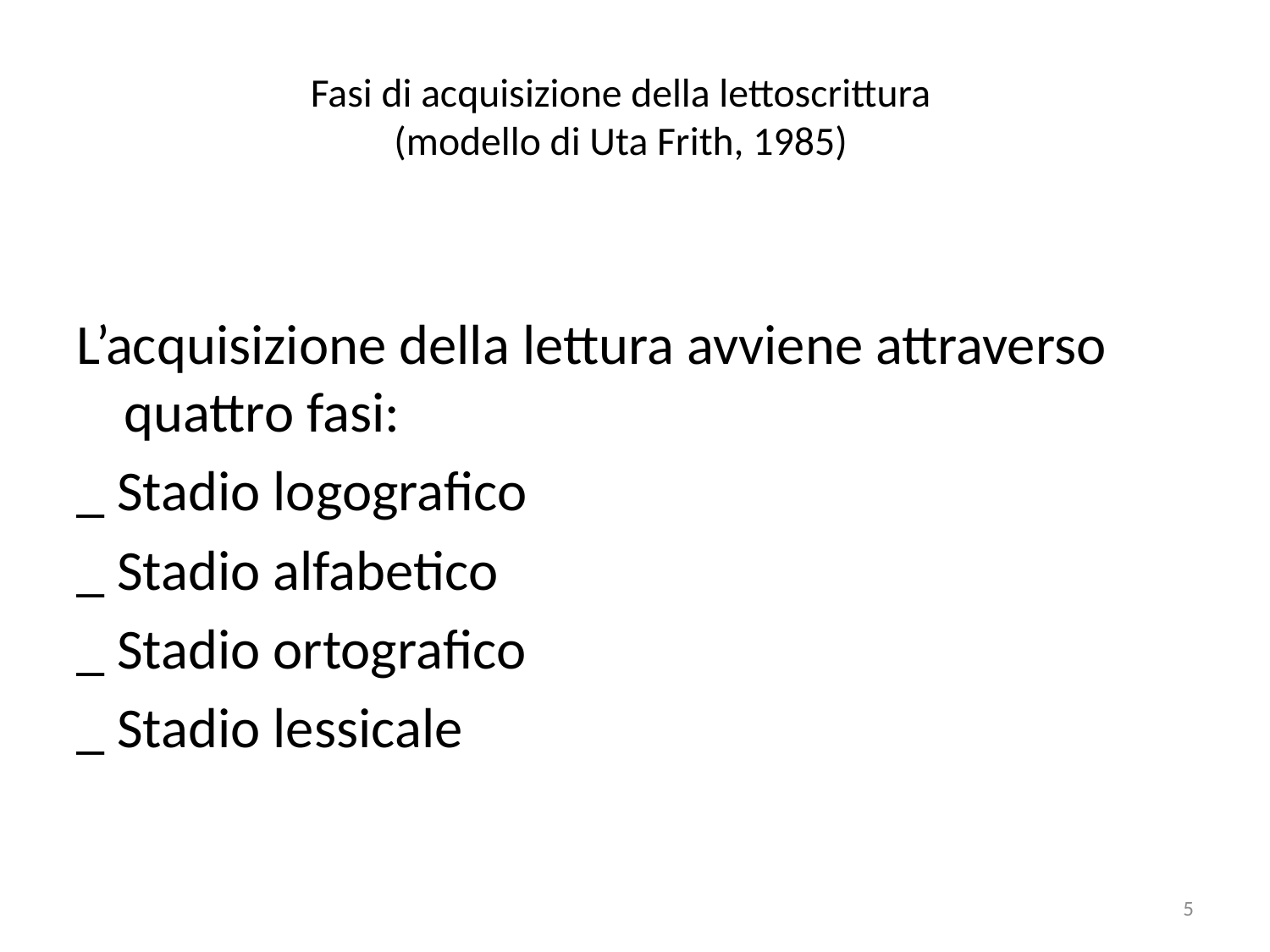

# Fasi di acquisizione della lettoscrittura (modello di Uta Frith, 1985)

L’acquisizione della lettura avviene attraverso quattro fasi:
_ Stadio logografico
_ Stadio alfabetico
_ Stadio ortografico
_ Stadio lessicale

5